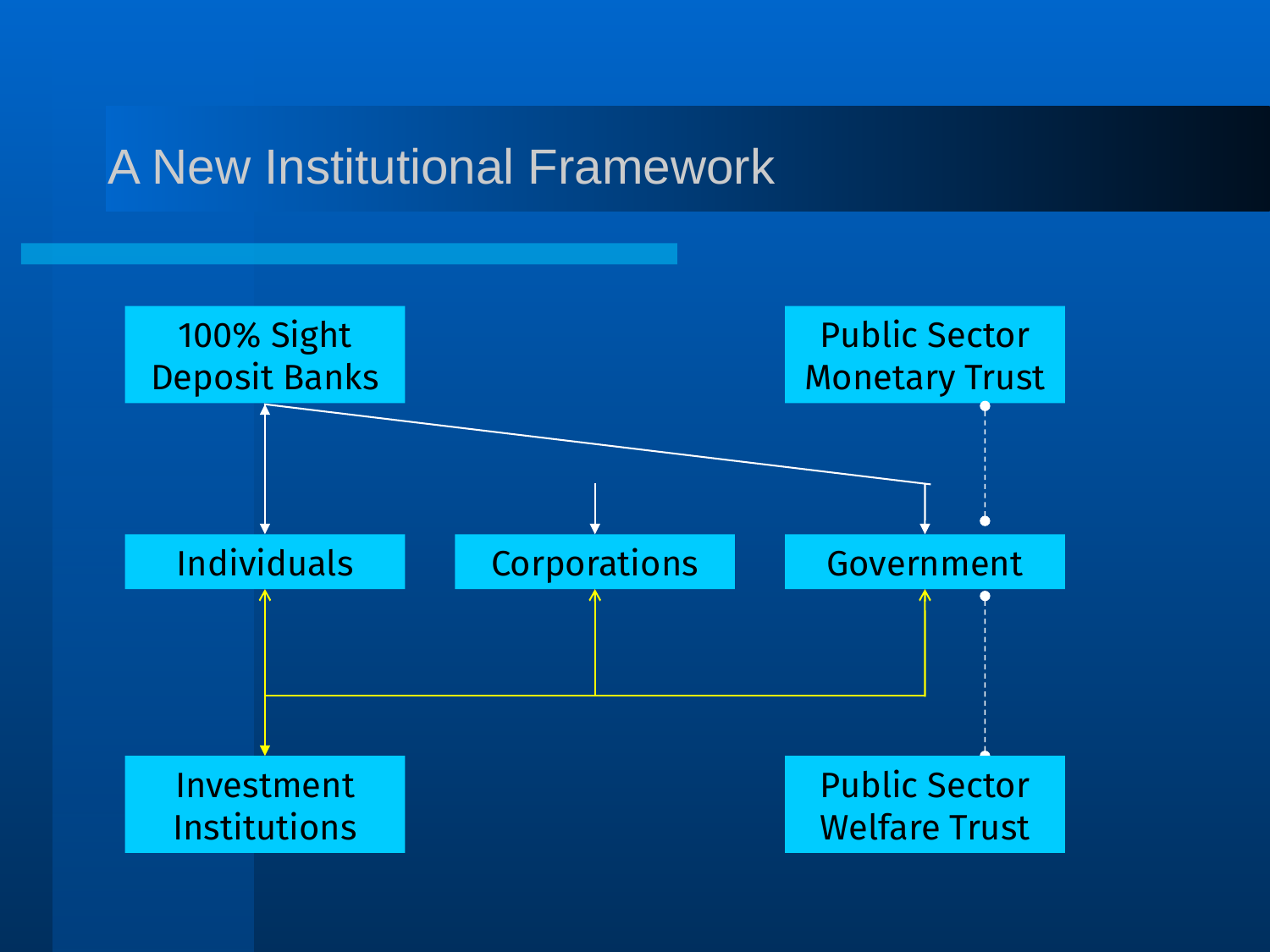

# A New Institutional Framework
100% Sight Deposit Banks
Public Sector Monetary Trust

Corporations
Government
Individuals

Investment Institutions
Public Sector Welfare Trust